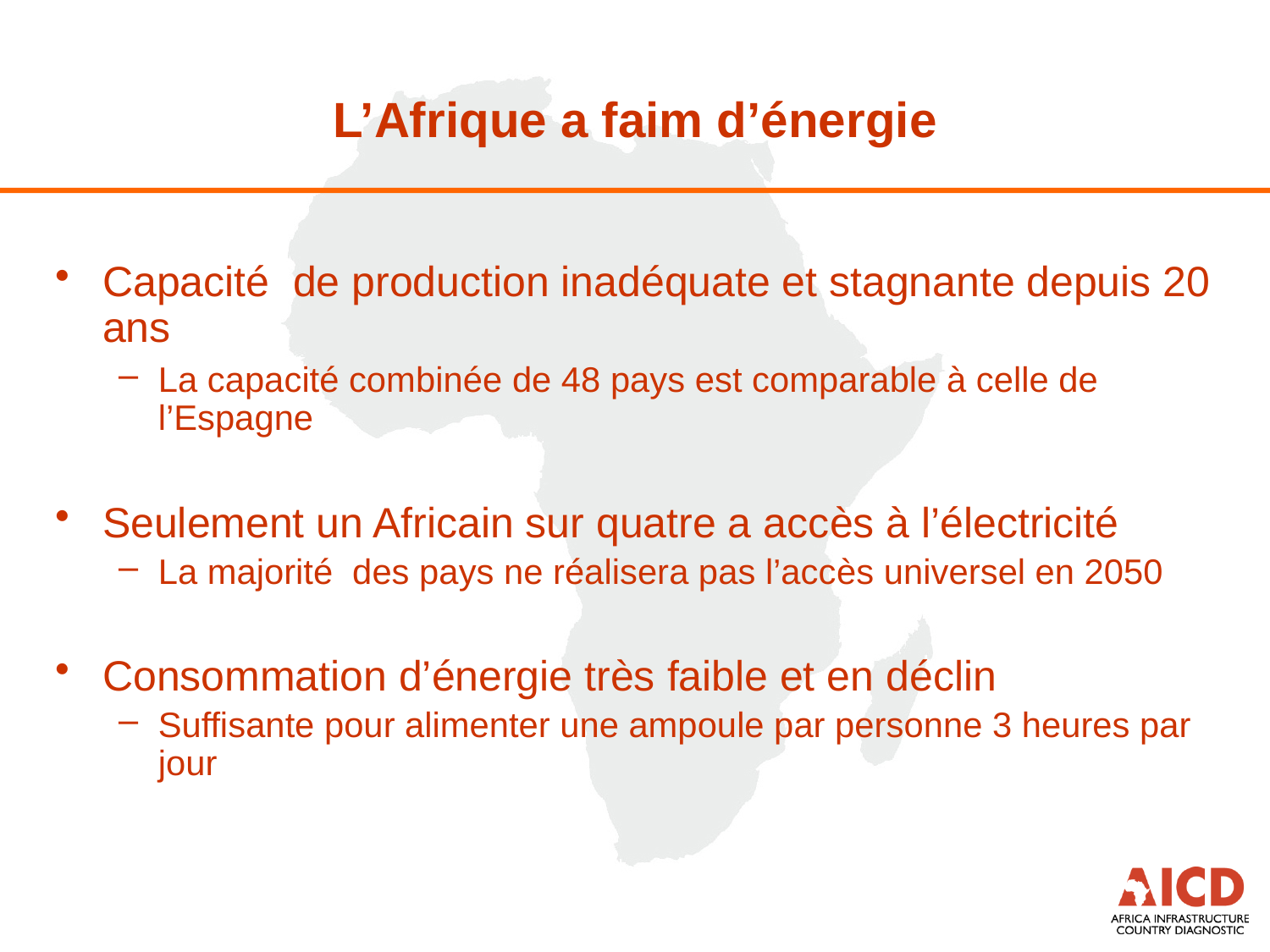

# L’Afrique a faim d’énergie
Capacité  de production inadéquate et stagnante depuis 20 ans
La capacité combinée de 48 pays est comparable à celle de l’Espagne

Seulement un Africain sur quatre a accès à l’électricité
La majorité  des pays ne réalisera pas l’accès universel en 2050

Consommation d’énergie très faible et en déclin
Suffisante pour alimenter une ampoule par personne 3 heures par jour